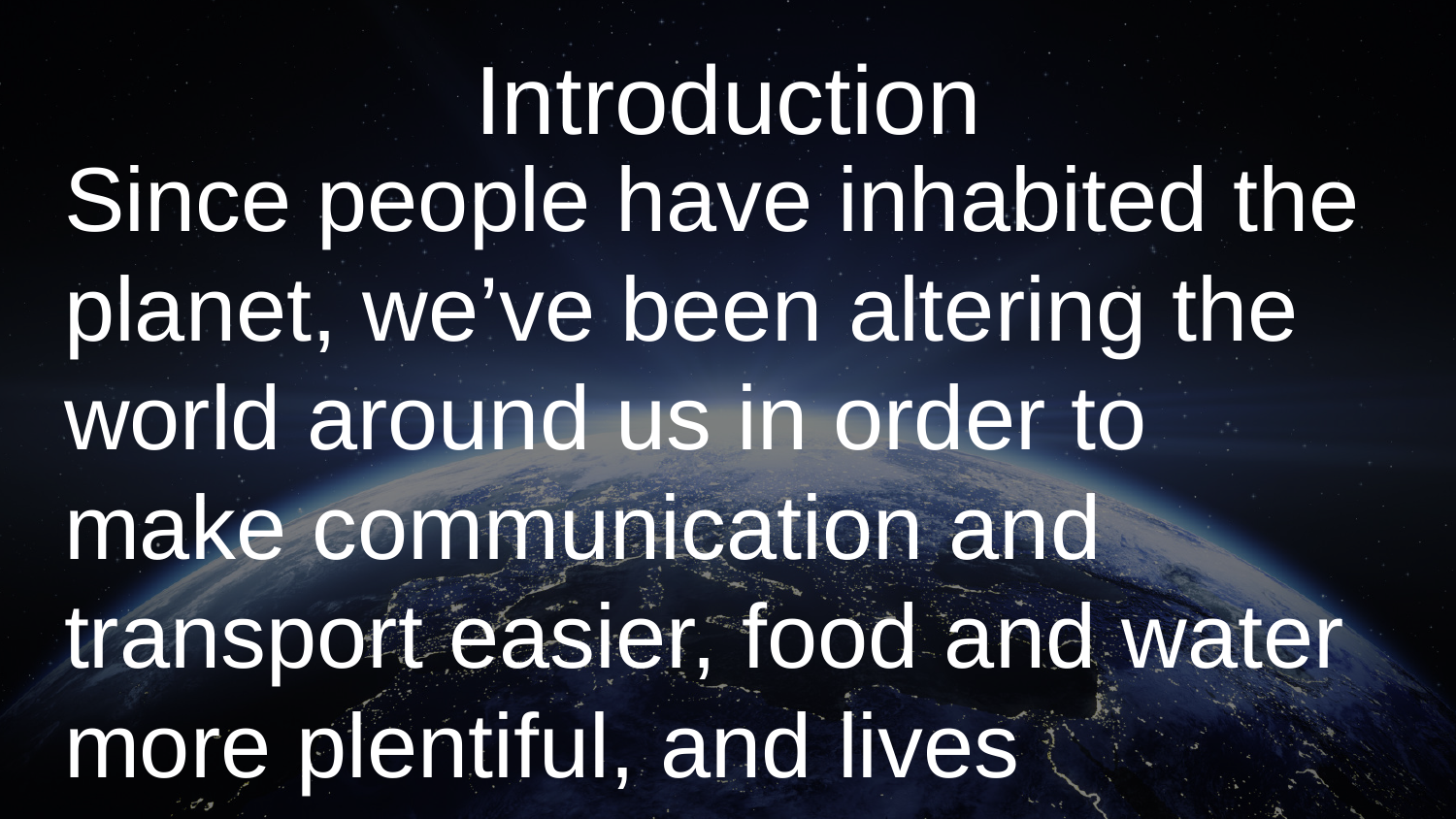

# Introduction
Since people have inhabited the planet, we’ve been altering the world around us in order to make communication and transport easier, food and water more plentiful, and lives healthier and happier. Due to advances in all of these areas, we’ve been able to grow to a family of over 7 billion members.